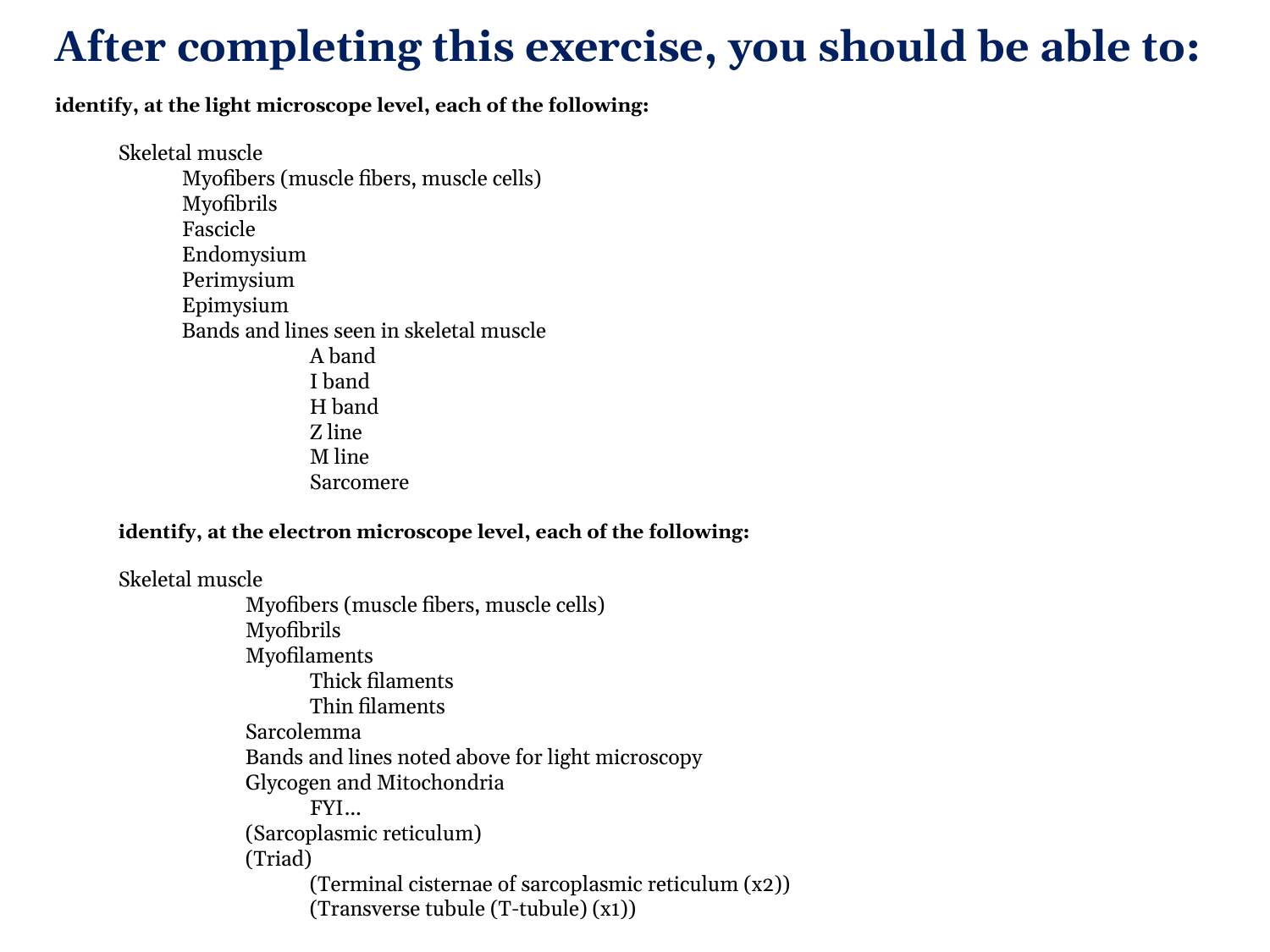

After completing this exercise, you should be able to:

identify, at the light microscope level, each of the following:

Skeletal muscle
	Myofibers (muscle fibers, muscle cells)
	Myofibrils
	Fascicle
	Endomysium
	Perimysium
	Epimysium
	Bands and lines seen in skeletal muscle
		A band
		I band
		H band
		Z line
		M line
		Sarcomere

identify, at the electron microscope level, each of the following:

Skeletal muscle
	Myofibers (muscle fibers, muscle cells)
	Myofibrils
	Myofilaments
		Thick filaments
		Thin filaments
	Sarcolemma
	Bands and lines noted above for light microscopy
	Glycogen and Mitochondria
		FYI…
	(Sarcoplasmic reticulum)
	(Triad)
		(Terminal cisternae of sarcoplasmic reticulum (x2))
		(Transverse tubule (T-tubule) (x1))